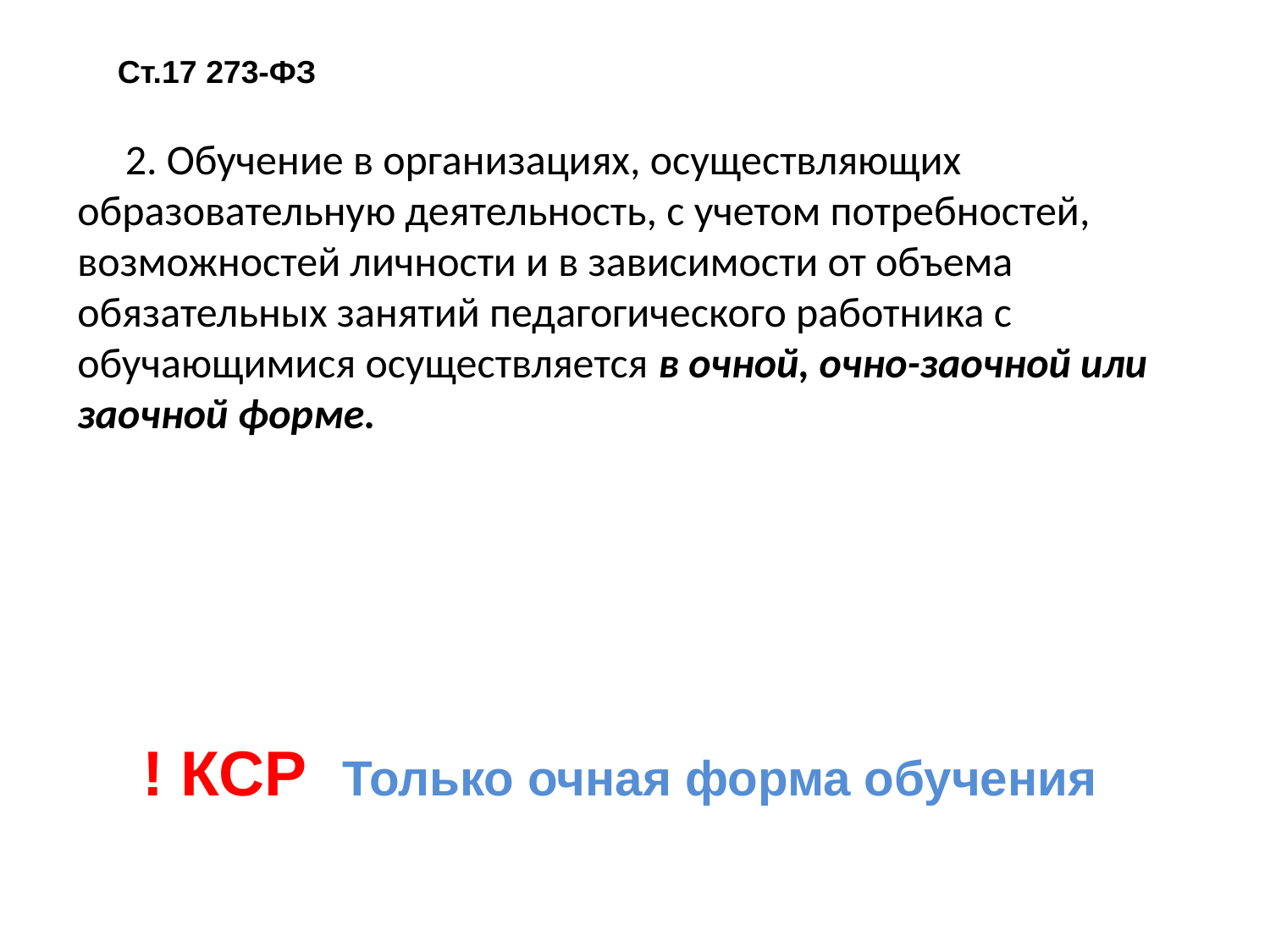

Ст.17 273-ФЗ
2. Обучение в организациях, осуществляющих образовательную деятельность, с учетом потребностей, возможностей личности и в зависимости от объема обязательных занятий педагогического работника с обучающимися осуществляется в очной, очно-заочной или заочной форме.
! КСР  Только очная форма обучения